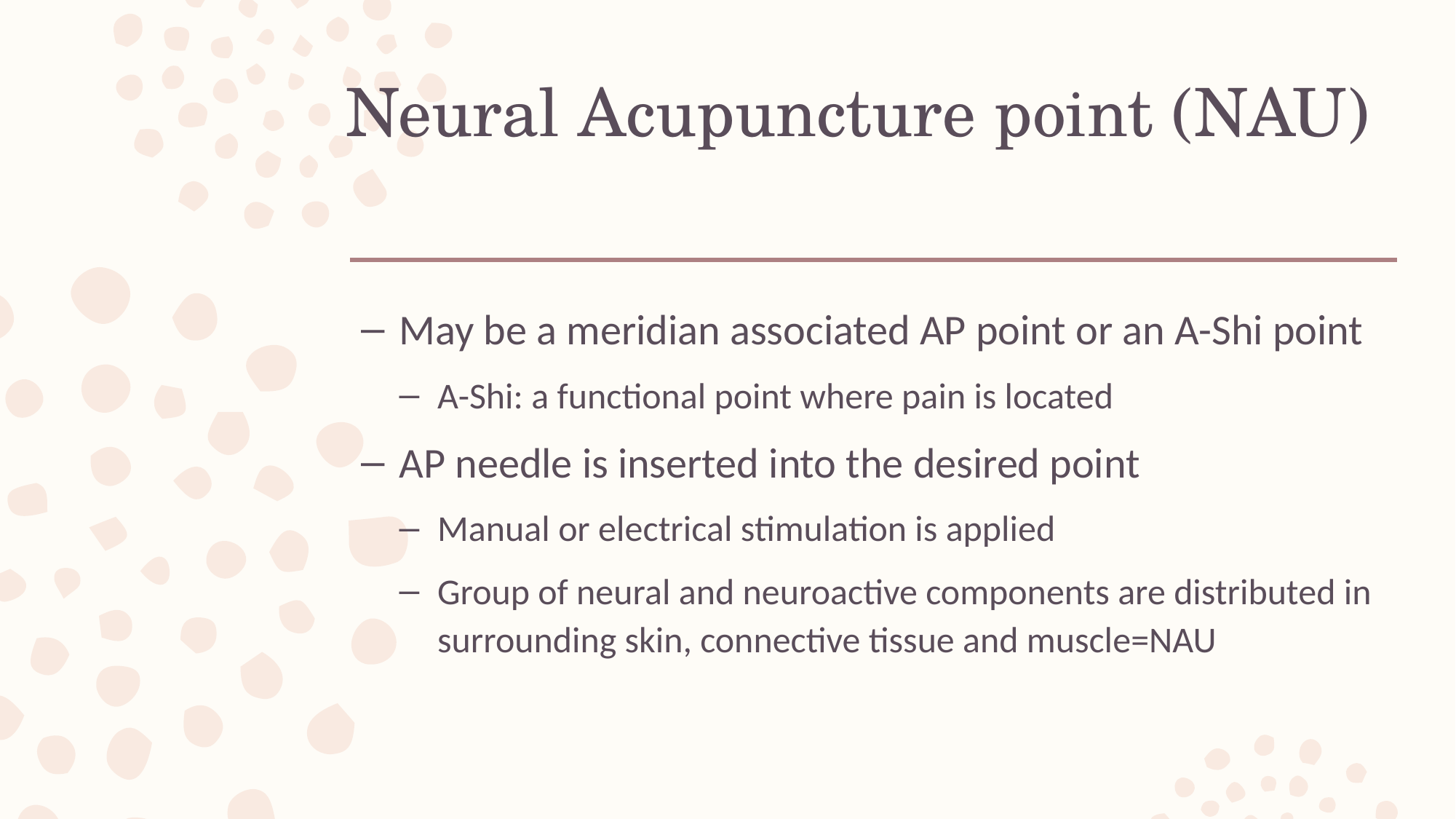

# Neural Acupuncture point (NAU)
May be a meridian associated AP point or an A-Shi point
A-Shi: a functional point where pain is located
AP needle is inserted into the desired point
Manual or electrical stimulation is applied
Group of neural and neuroactive components are distributed in surrounding skin, connective tissue and muscle=NAU